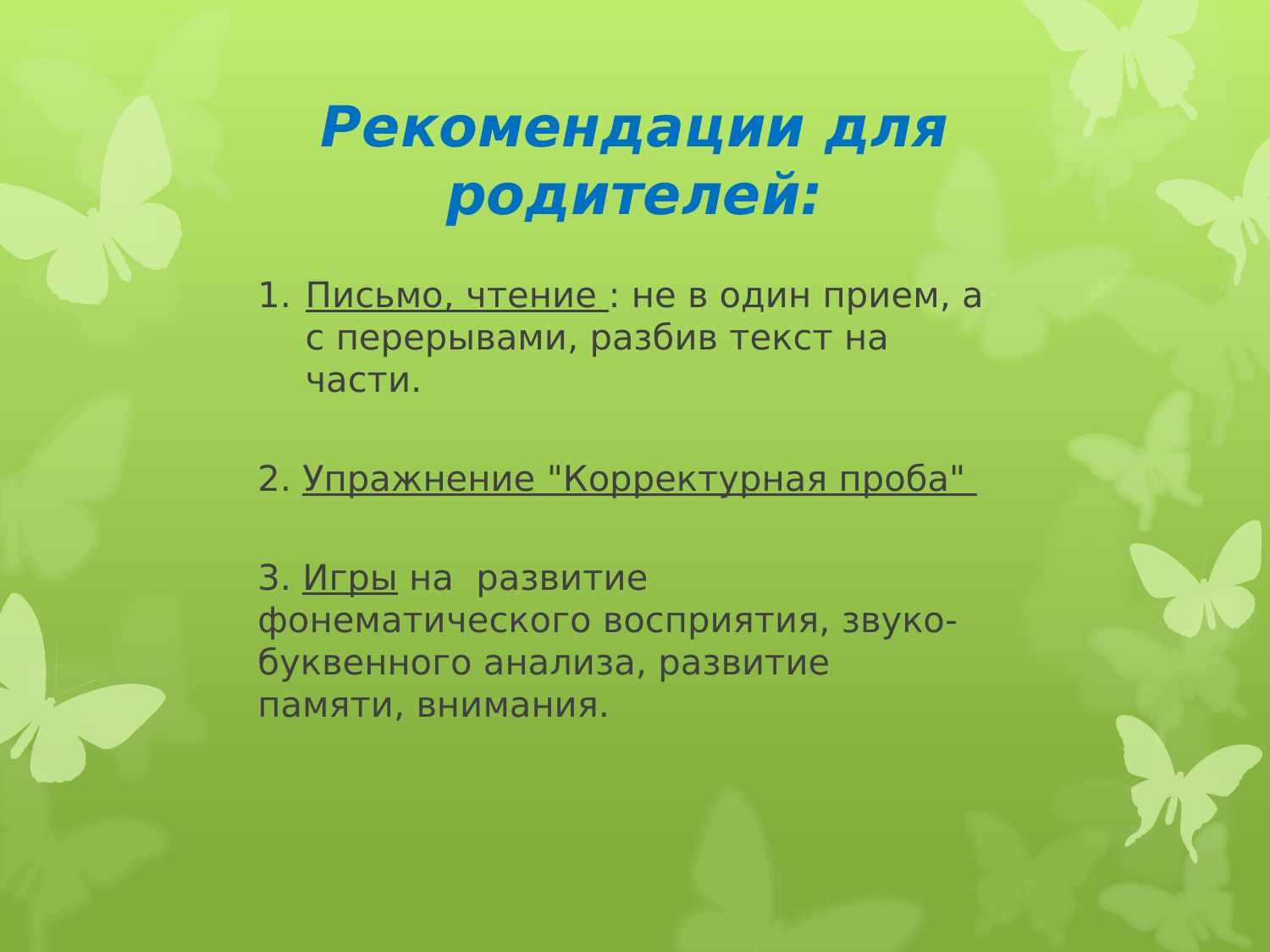

# Рекомендации для родителей:
Письмо, чтение : не в один прием, а с перерывами, разбив текст на части.

2. Упражнение "Корректурная проба"

3. Игры на  развитие фонематического восприятия, звуко-буквенного анализа, развитие памяти, внимания.